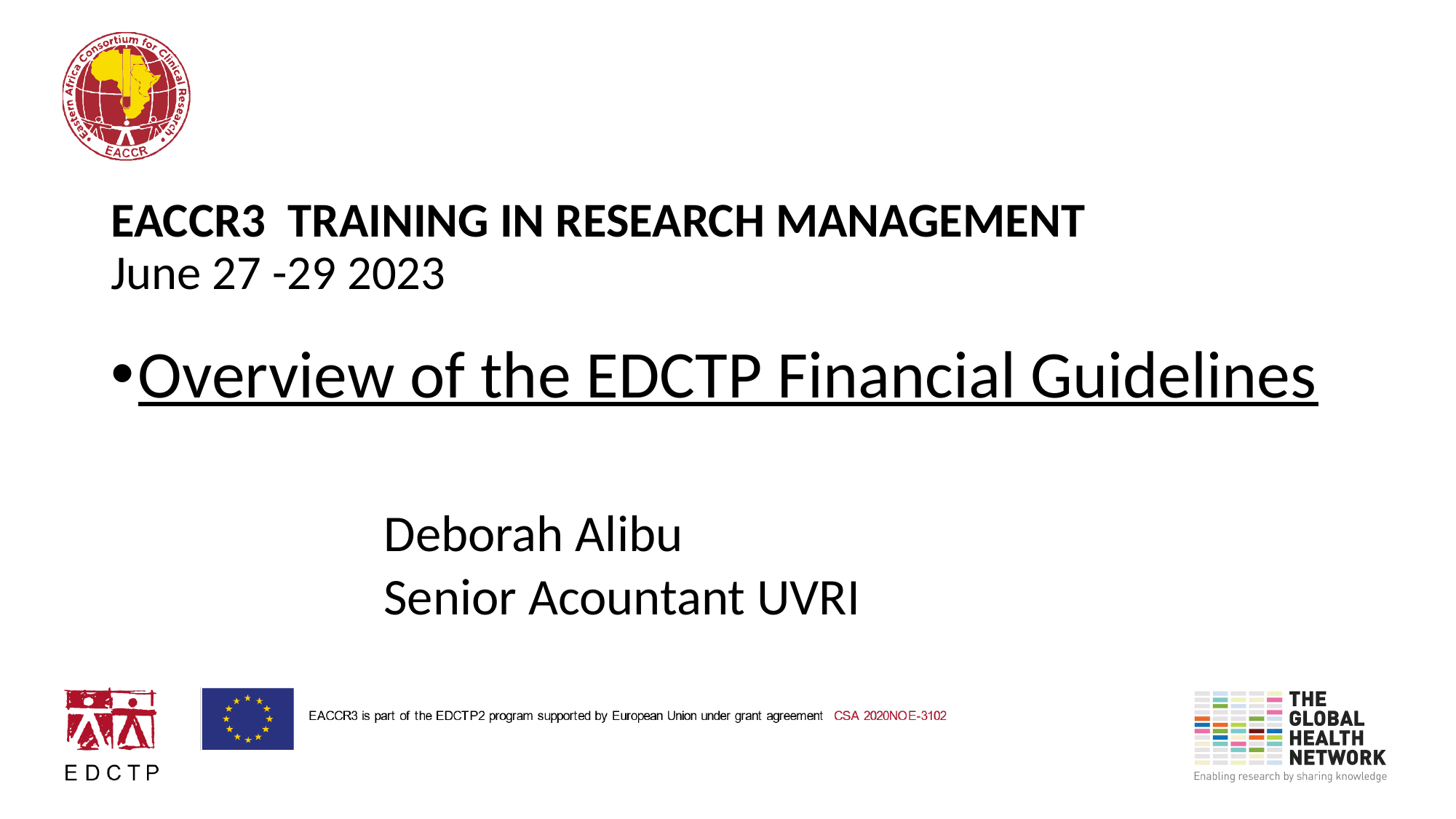

# EACCR3  TRAINING IN RESEARCH MANAGEMENT June 27 -29 2023
Overview of the EDCTP Financial Guidelines

Deborah Alibu
Senior Acountant UVRI